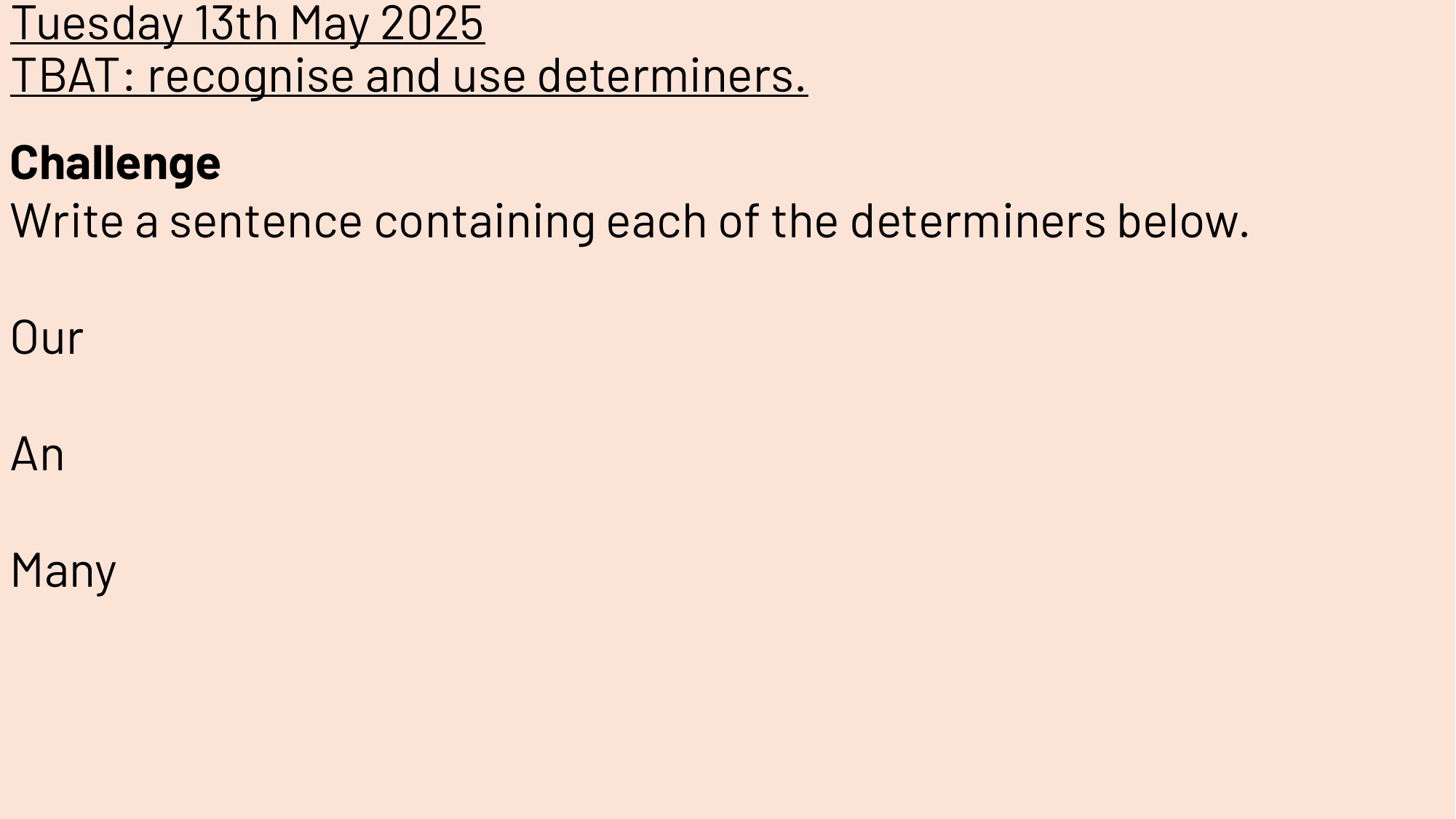

# Tuesday 13th May 2025 TBAT: recognise and use determiners.
Challenge
Write a sentence containing each of the determiners below.

Our

An

Many